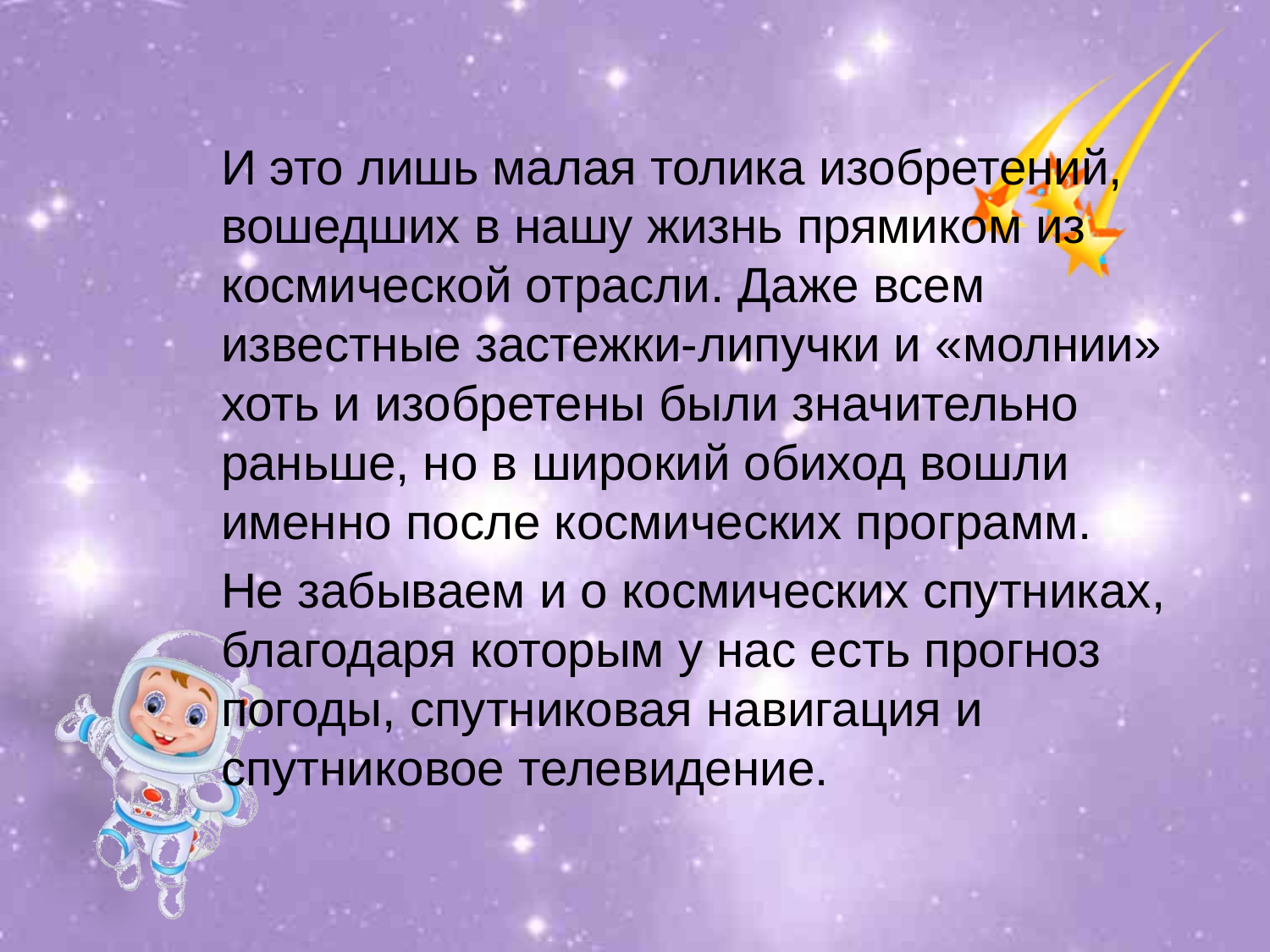

И это лишь малая толика изобретений, вошедших в нашу жизнь прямиком из космической отрасли. Даже всем известные застежки-липучки и «молнии» хоть и изобретены были значительно раньше, но в широкий обиход вошли именно после космических программ.
Не забываем и о космических спутниках, благодаря которым у нас есть прогноз погоды, спутниковая навигация и спутниковое телевидение.